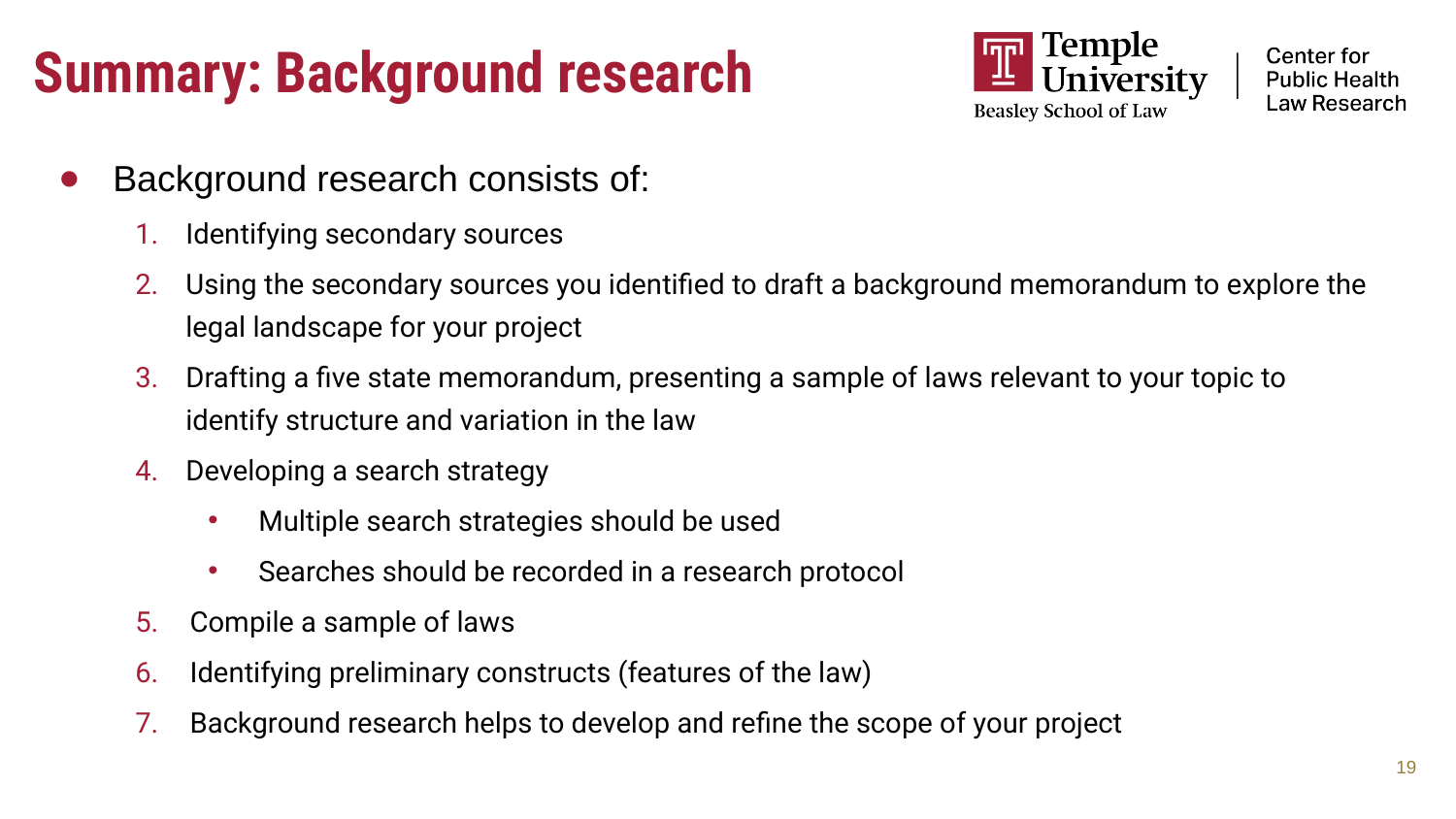

# Summary: Background research
Background research consists of:
Identifying secondary sources
Using the secondary sources you identified to draft a background memorandum to explore the legal landscape for your project
Drafting a five state memorandum, presenting a sample of laws relevant to your topic to identify structure and variation in the law
Developing a search strategy
Multiple search strategies should be used
Searches should be recorded in a research protocol
Compile a sample of laws
Identifying preliminary constructs (features of the law)
Background research helps to develop and refine the scope of your project